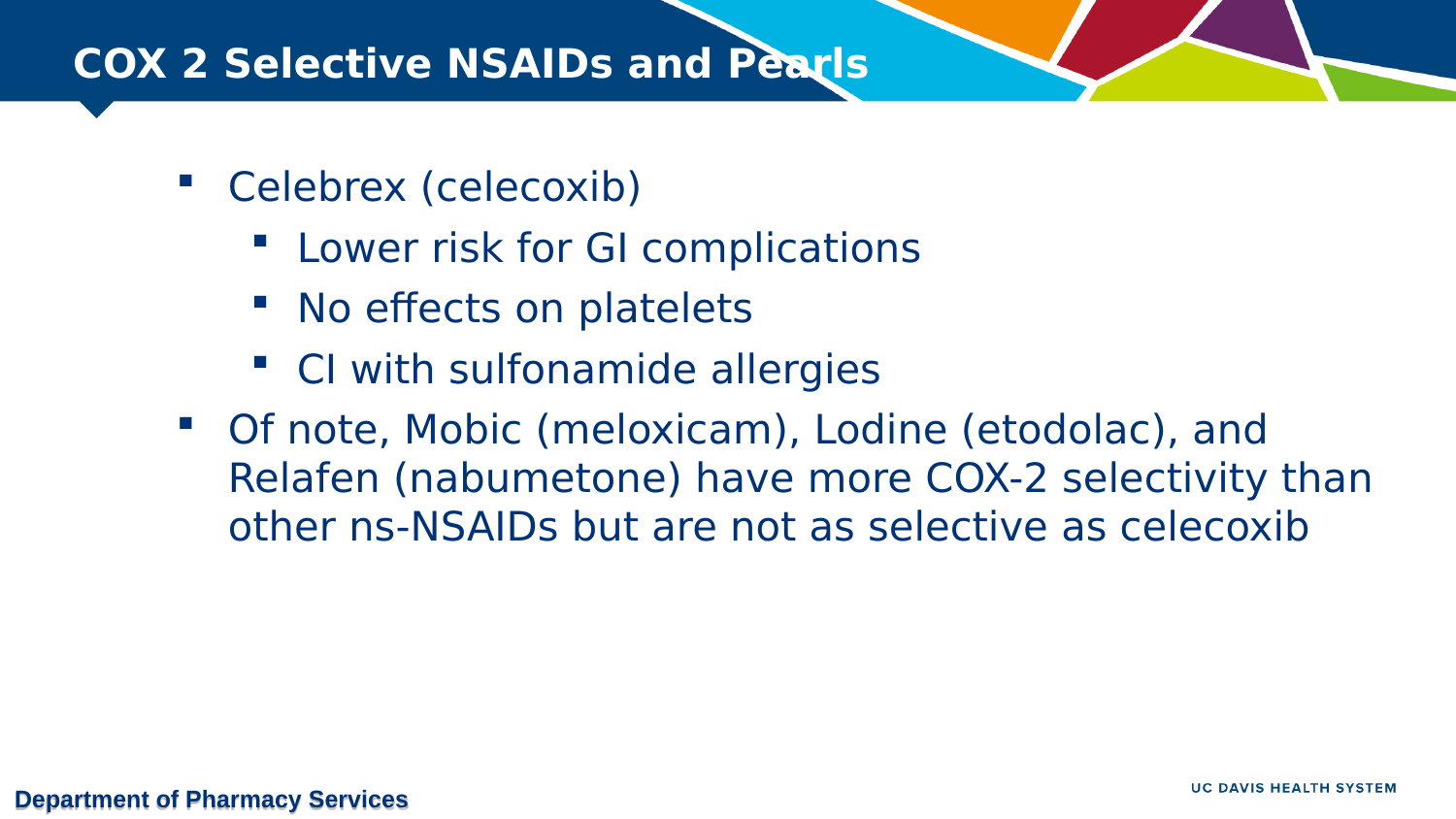

# COX 2 Selective NSAIDs and Pearls
Celebrex (celecoxib)
Lower risk for GI complications
No effects on platelets
CI with sulfonamide allergies
Of note, Mobic (meloxicam), Lodine (etodolac), and Relafen (nabumetone) have more COX-2 selectivity than other ns-NSAIDs but are not as selective as celecoxib